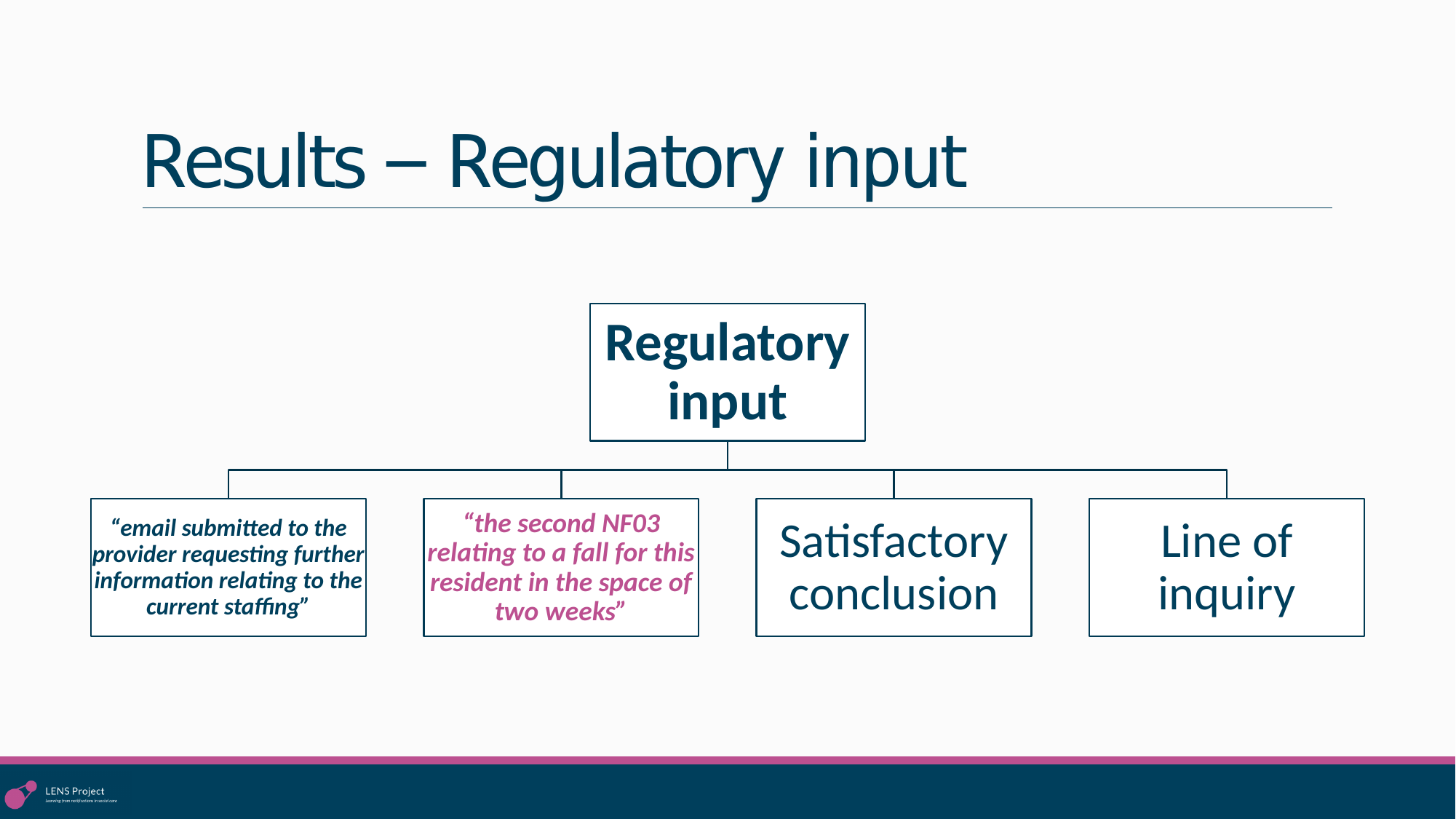

# Results – Regulatory input
Regulatory input
“email submitted to the provider requesting further information relating to the current staffing”
“the second NF03 relating to a fall for this resident in the space of two weeks”
Satisfactory conclusion
Line of inquiry